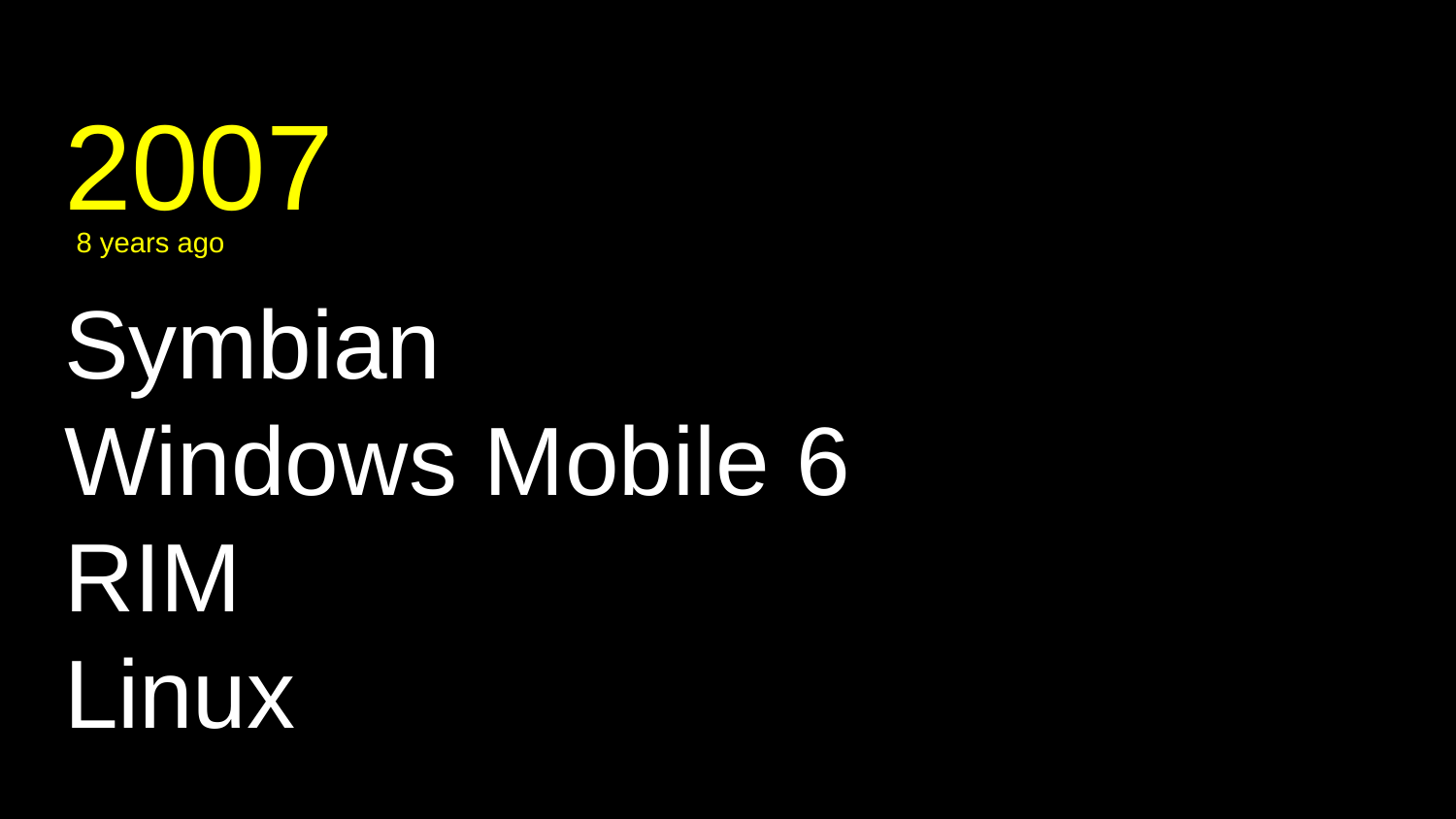

2007
8 years ago
# Symbian
Windows Mobile 6
RIM
Linux